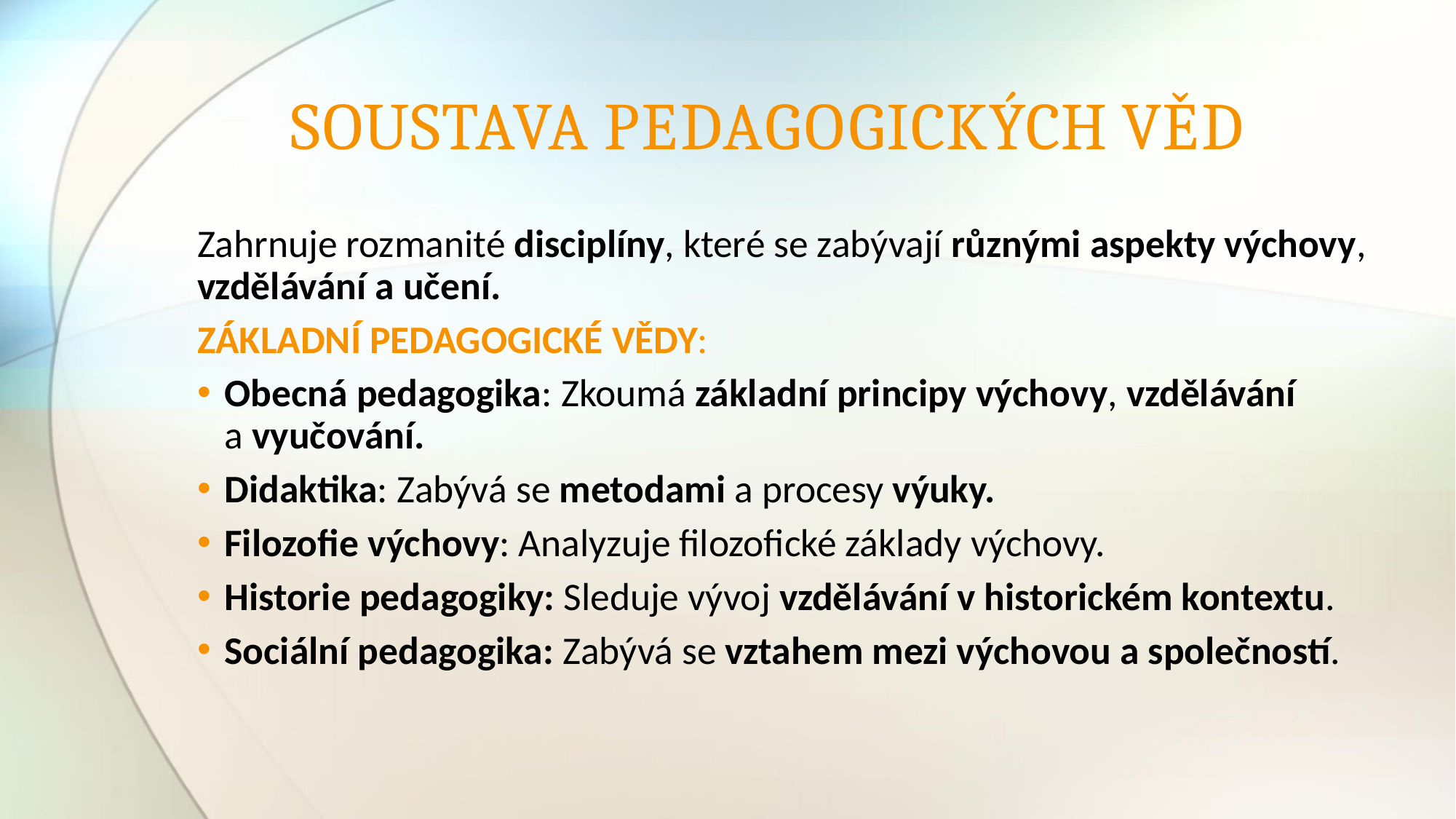

# SOUSTAVA PEDAGOGICKÝCH VĚD
Zahrnuje rozmanité disciplíny, které se zabývají různými aspekty výchovy, vzdělávání a učení.
ZÁKLADNÍ PEDAGOGICKÉ VĚDY:
Obecná pedagogika: Zkoumá základní principy výchovy, vzdělávání
a vyučování.
Didaktika: Zabývá se metodami a procesy výuky.
Filozofie výchovy: Analyzuje filozofické základy výchovy.
Historie pedagogiky: Sleduje vývoj vzdělávání v historickém kontextu.
Sociální pedagogika: Zabývá se vztahem mezi výchovou a společností.